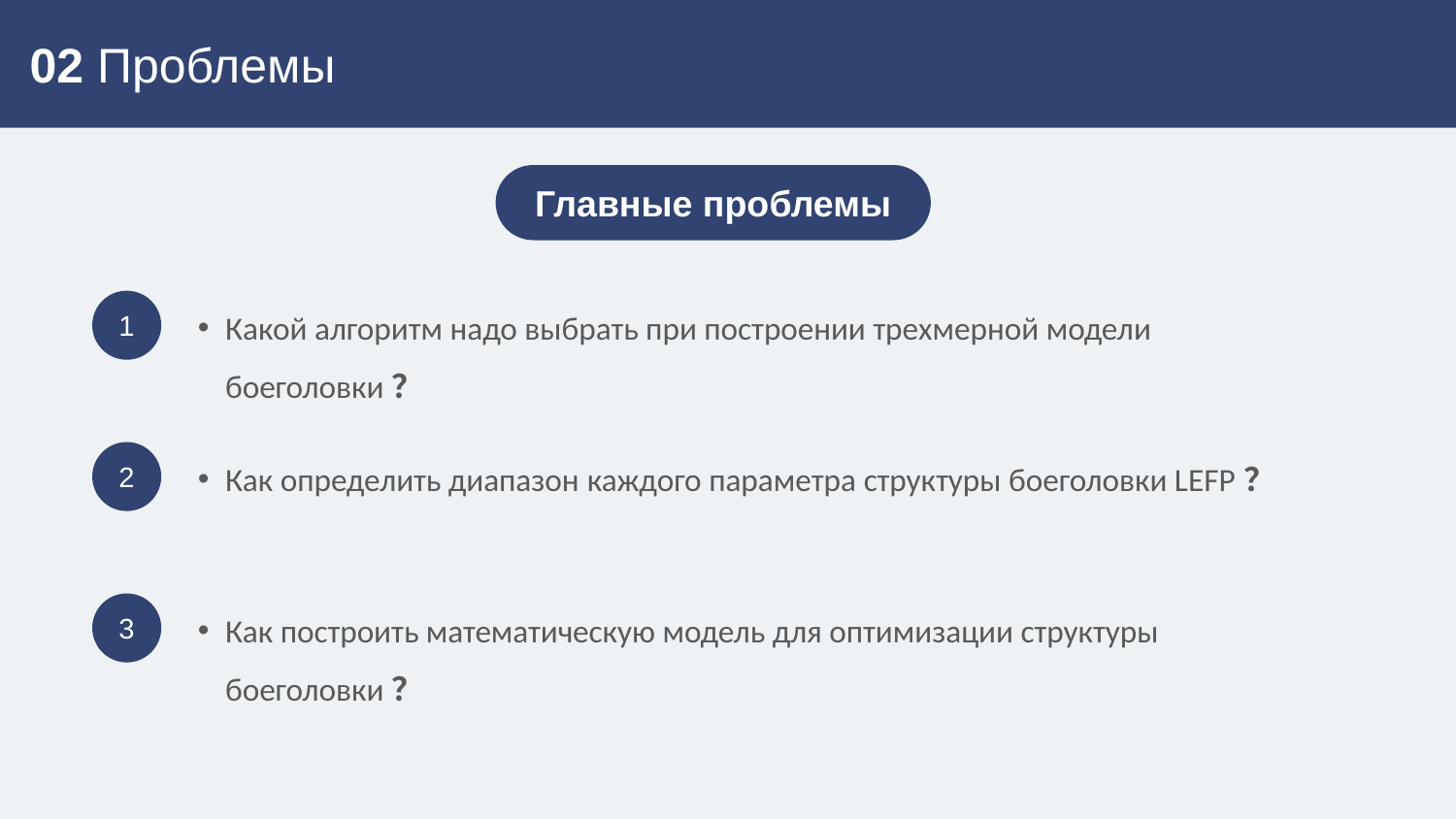

02 Проблемы
Главные проблемы
Какой алгоритм надо выбрать при построении трехмерной модели боеголовки？
1
Как определить диапазон каждого параметра структуры боеголовки LEFP？
2
Как построить математическую модель для оптимизации структуры боеголовки？
3